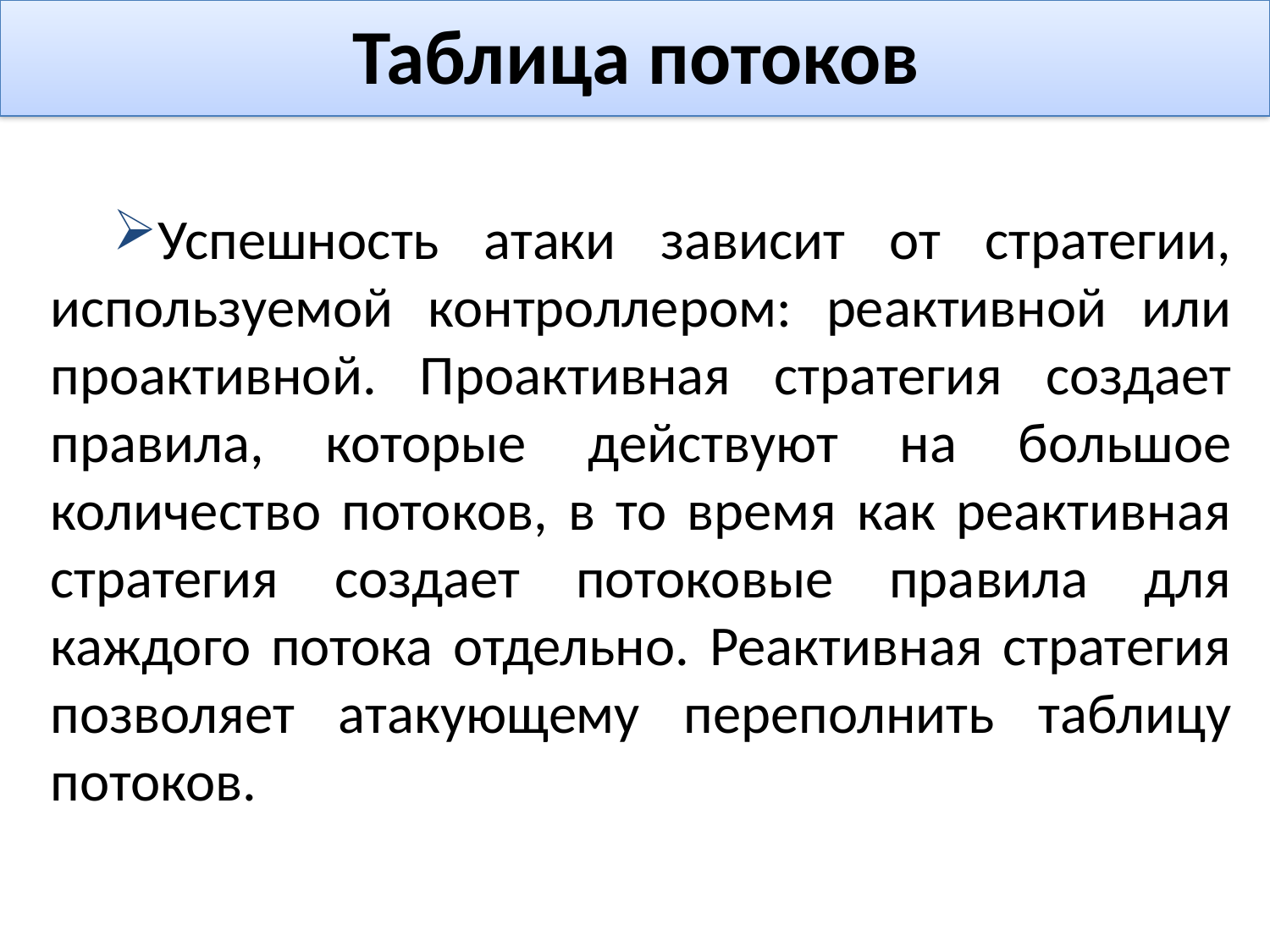

# Таблица потоков
Успешность атаки зависит от стратегии, используемой контроллером: реактивной или проактивной. Проактивная стратегия создает правила, которые действуют на большое количество потоков, в то время как реактивная стратегия создает потоковые правила для каждого потока отдельно. Реактивная стратегия позволяет атакующему переполнить таблицу потоков.